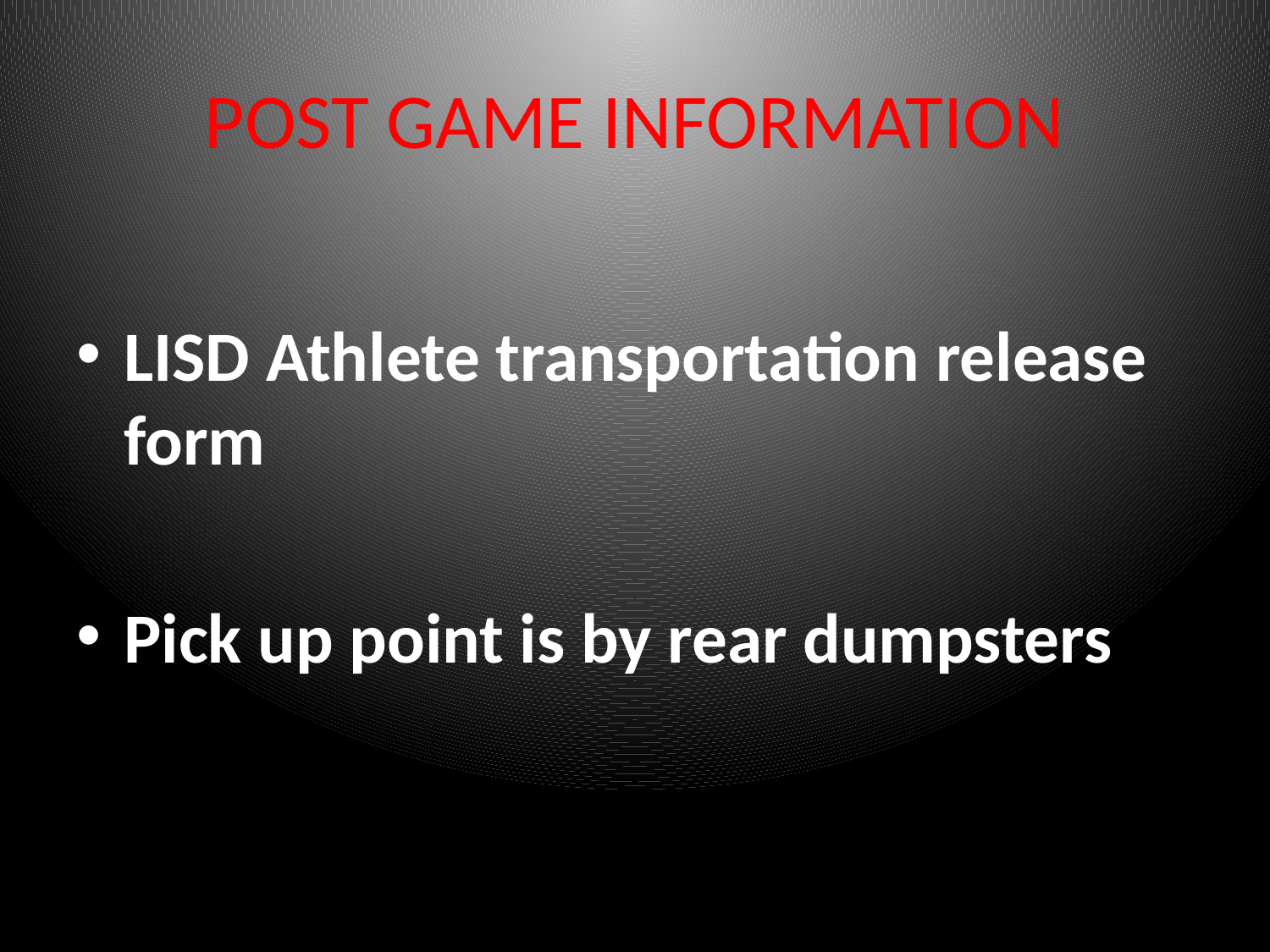

# POST GAME INFORMATION

LISD Athlete transportation release form

Pick up point is by rear dumpsters